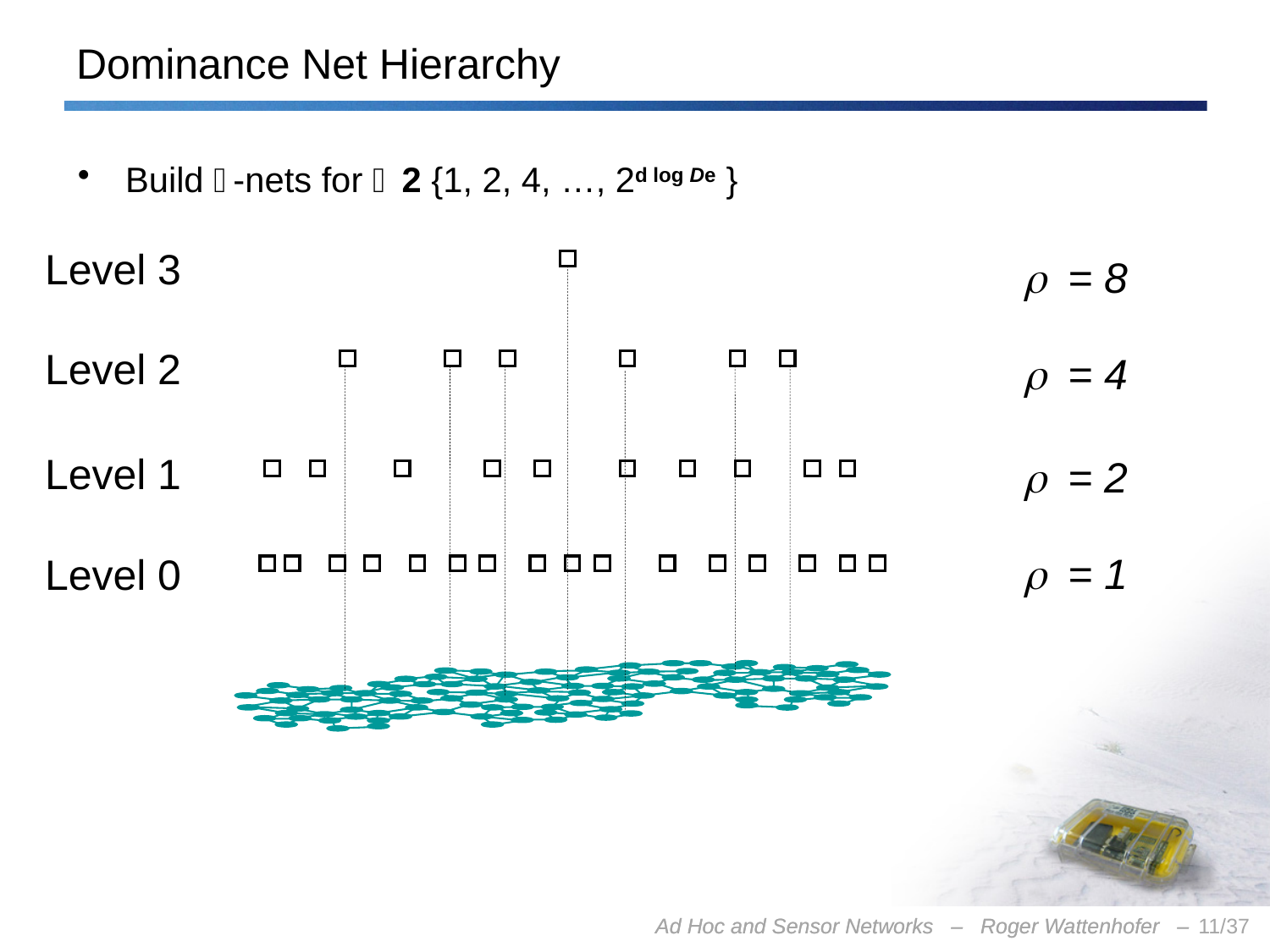

# Dominance Net Hierarchy
Build ρ-nets for ρ 2 {1, 2, 4, …, 2d log De }

Level 3
ρ = 8

Level 2
ρ = 4

Level 1
ρ = 2

ρ = 1
Level 0